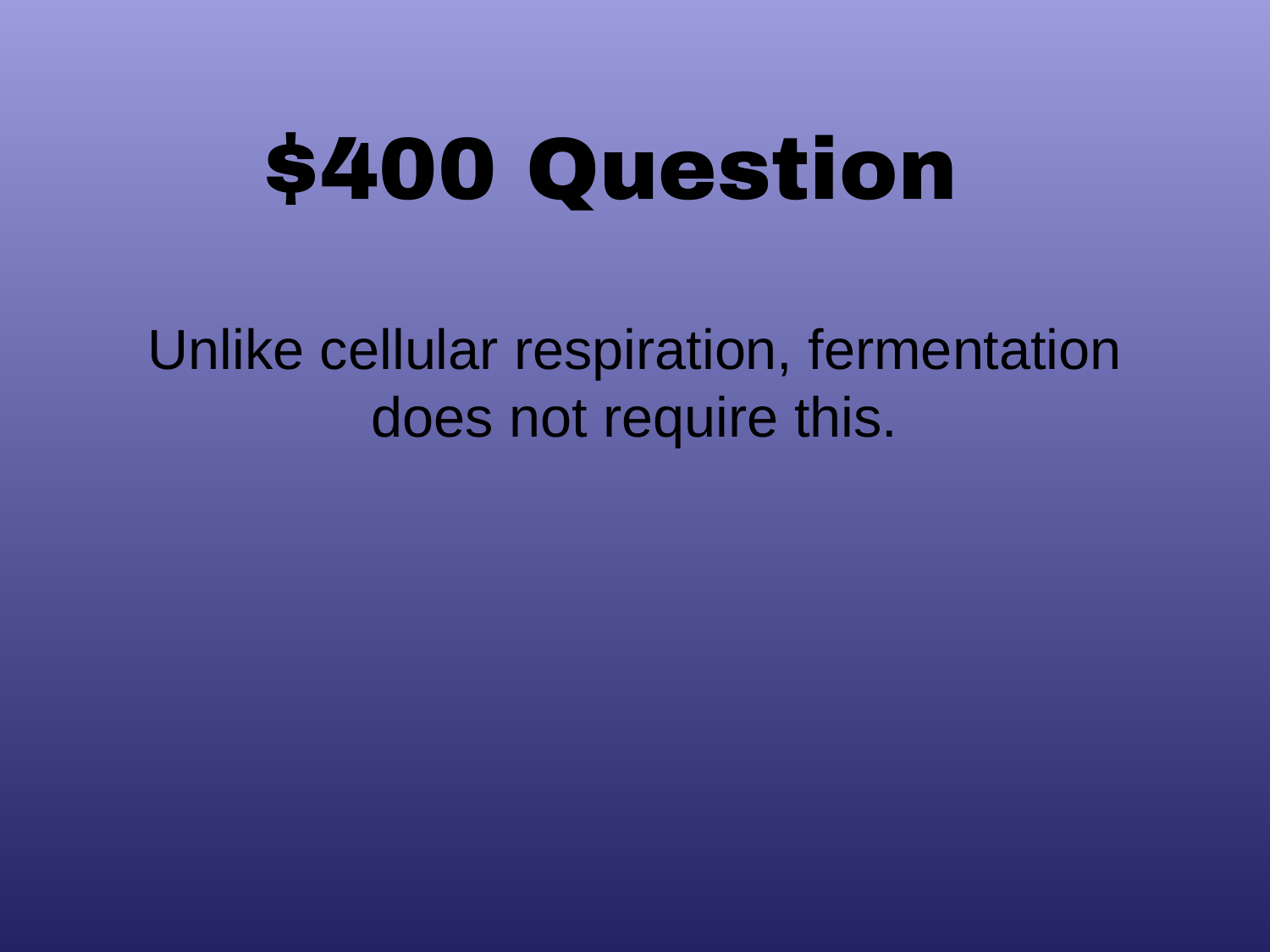

# $400 Question
Unlike cellular respiration, fermentation does not require this.